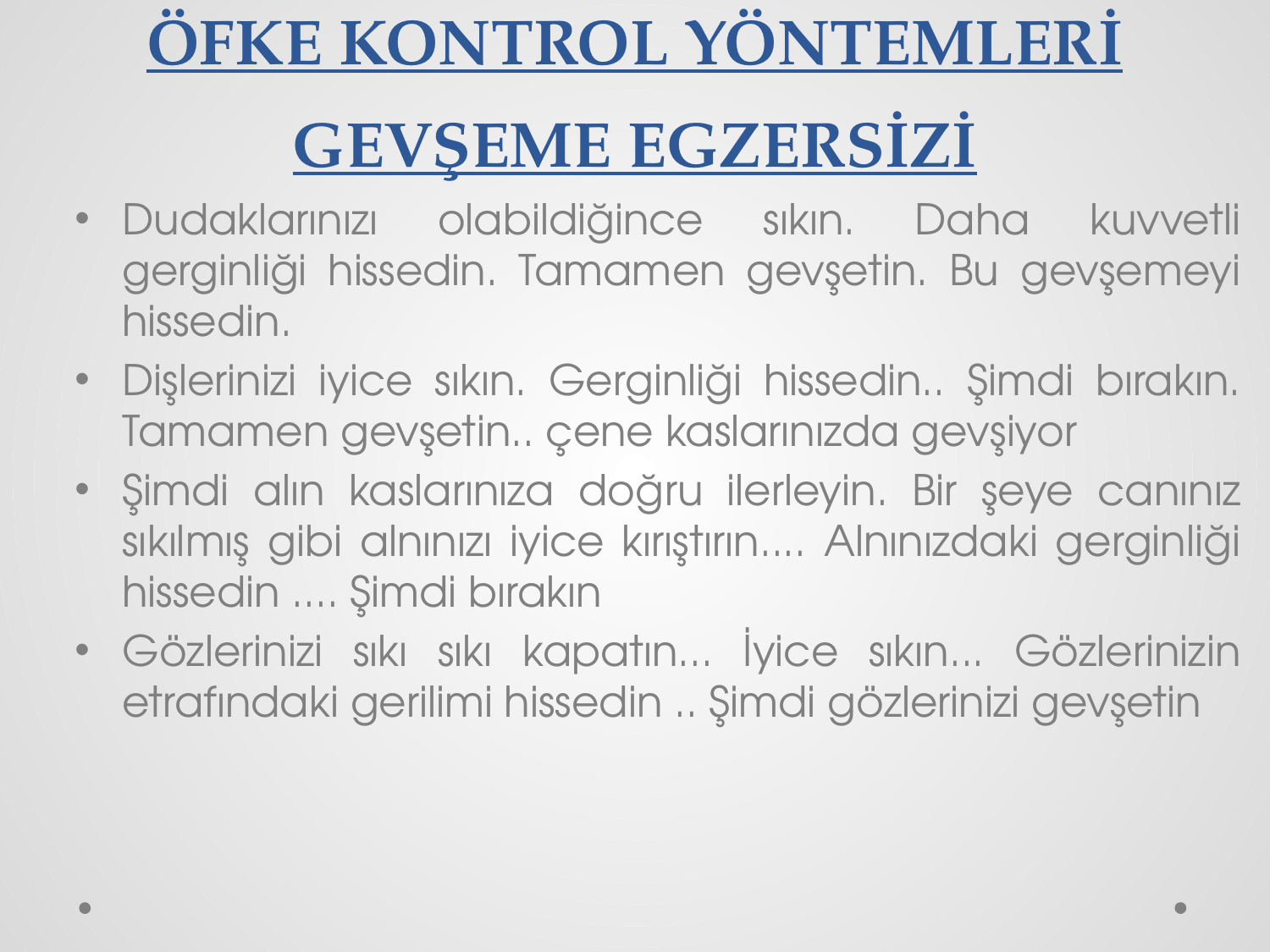

# ÖFKE KONTROL YÖNTEMLERİ GEVŞEME EGZERSİZİ
Dudaklarınızı olabildiğince sıkın. Daha kuvvetli gerginliği hissedin. Tamamen gevşetin. Bu gevşemeyi hissedin.
Dişlerinizi iyice sıkın. Gerginliği hissedin.. Şimdi bırakın. Tamamen gevşetin.. çene kaslarınızda gevşiyor
Şimdi alın kaslarınıza doğru ilerleyin. Bir şeye canınız sıkılmış gibi alnınızı iyice kırıştırın.... Alnınızdaki gerginliği hissedin .... Şimdi bırakın
Gözlerinizi sıkı sıkı kapatın... İyice sıkın... Gözlerinizin etrafındaki gerilimi hissedin .. Şimdi gözlerinizi gevşetin